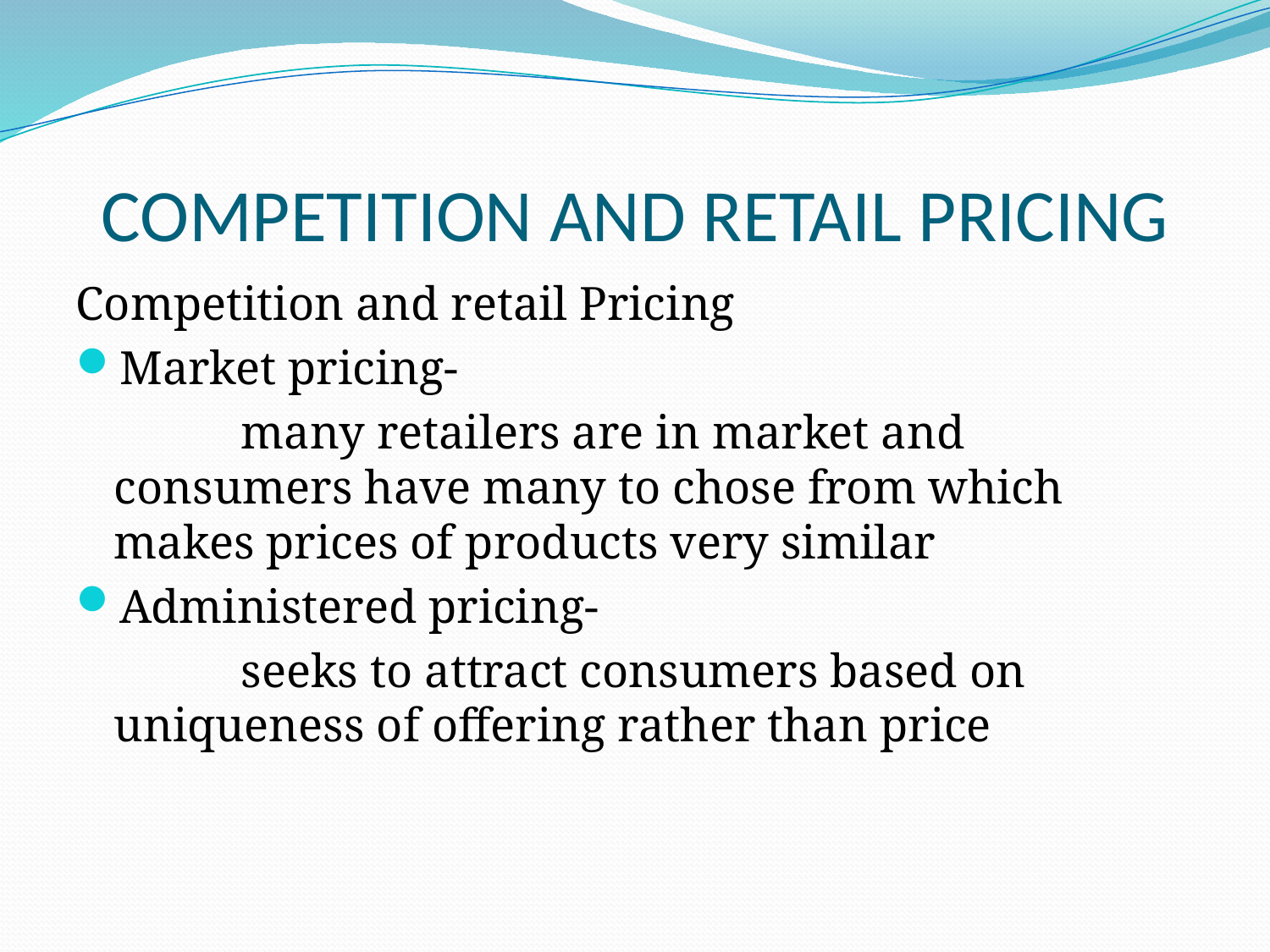

# COMPETITION AND RETAIL PRICING
Competition and retail Pricing
Market pricing-
		many retailers are in market and consumers have many to chose from which makes prices of products very similar
Administered pricing-
		seeks to attract consumers based on uniqueness of offering rather than price